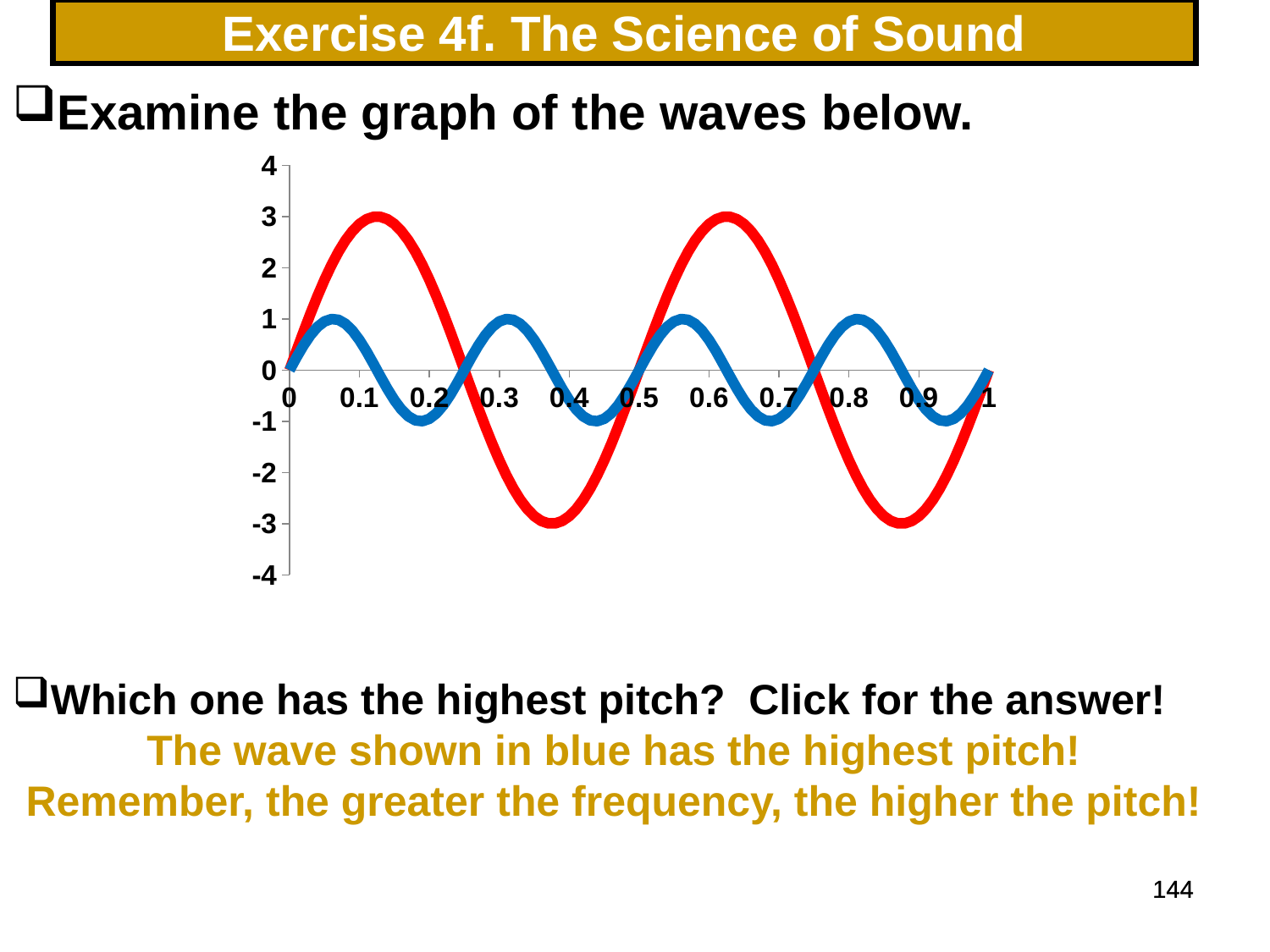

# Exercise 4f. The Science of Sound
Examine the graph of the waves below.

Which one has the highest pitch?  Click for the answer!
The wave shown in blue has the highest pitch!
Remember, the greater the frequency, the higher the pitch!

### Chart

| Category | wave 1 | wave 2 |
|---|---|---|
144
144